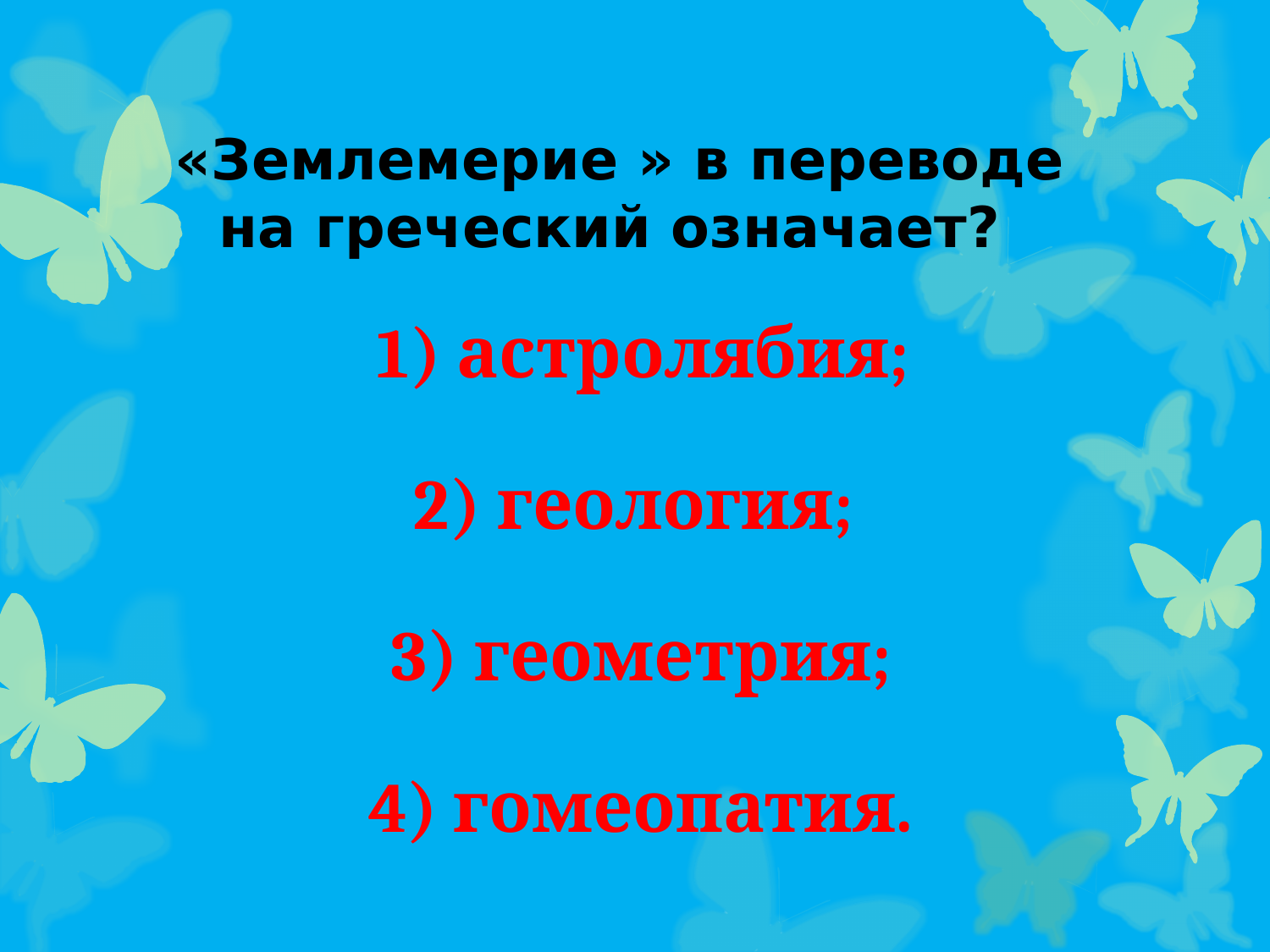

# «Землемерие » в переводе на греческий означает?
1) астролябия;
2) геология;
3) геометрия;
4) гомеопатия.